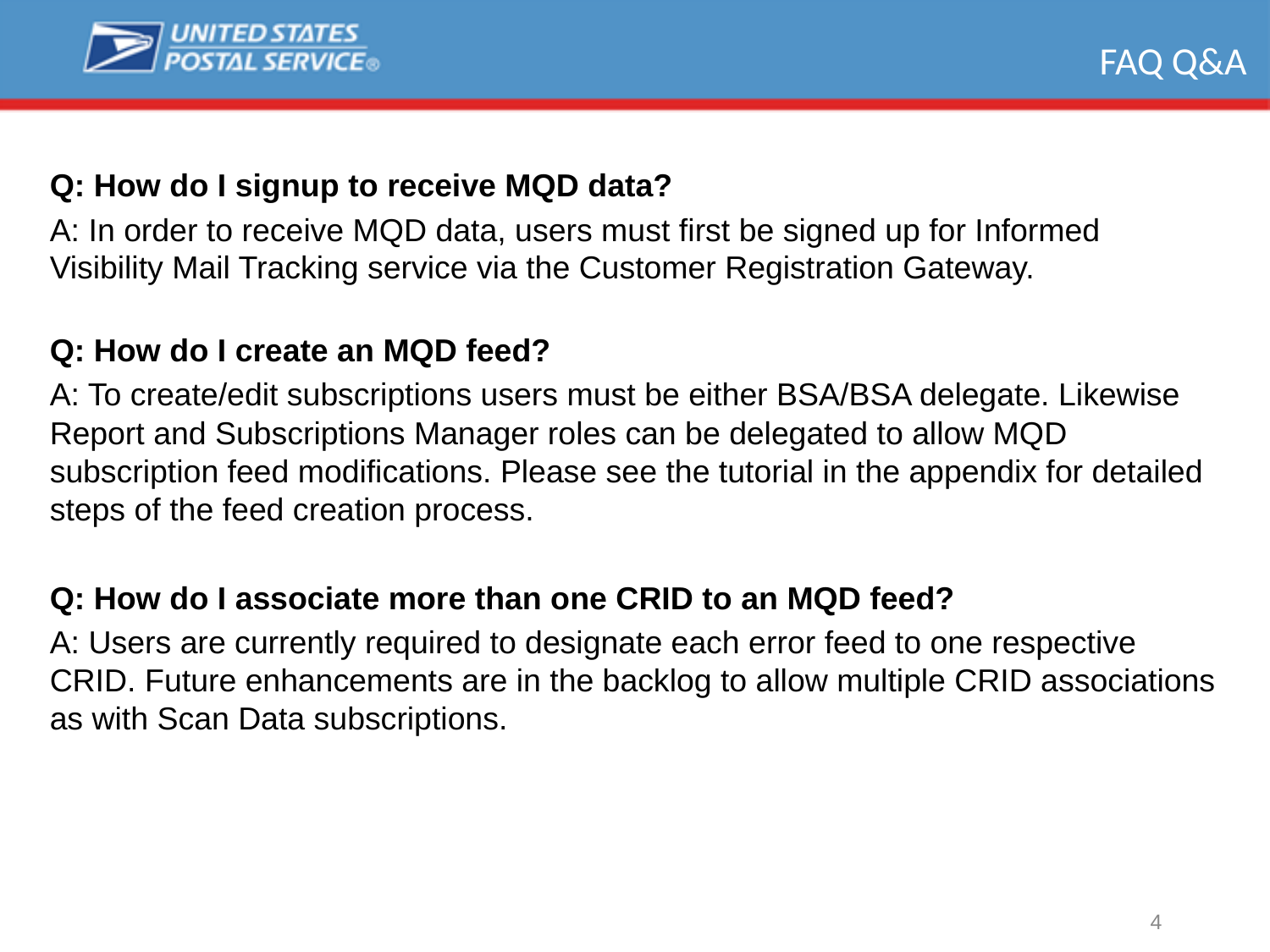

# FAQ Q&A
Q: How do I signup to receive MQD data?
A: In order to receive MQD data, users must first be signed up for Informed Visibility Mail Tracking service via the Customer Registration Gateway.
Q: How do I create an MQD feed?
A: To create/edit subscriptions users must be either BSA/BSA delegate. Likewise Report and Subscriptions Manager roles can be delegated to allow MQD subscription feed modifications. Please see the tutorial in the appendix for detailed steps of the feed creation process.

Q: How do I associate more than one CRID to an MQD feed?
A: Users are currently required to designate each error feed to one respective CRID. Future enhancements are in the backlog to allow multiple CRID associations as with Scan Data subscriptions.

4